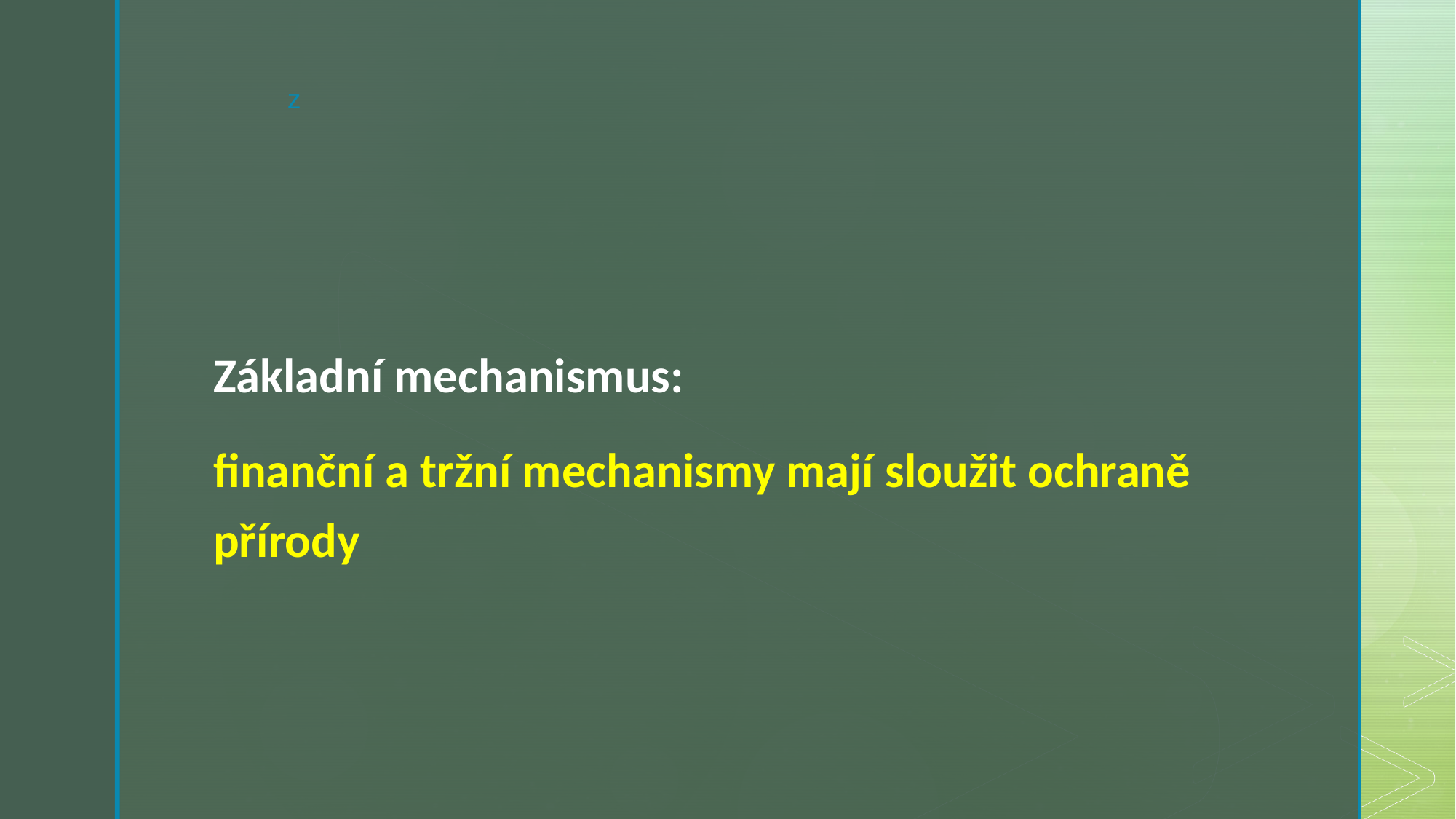

#
Základní mechanismus:
finanční a tržní mechanismy mají sloužit ochraně přírody